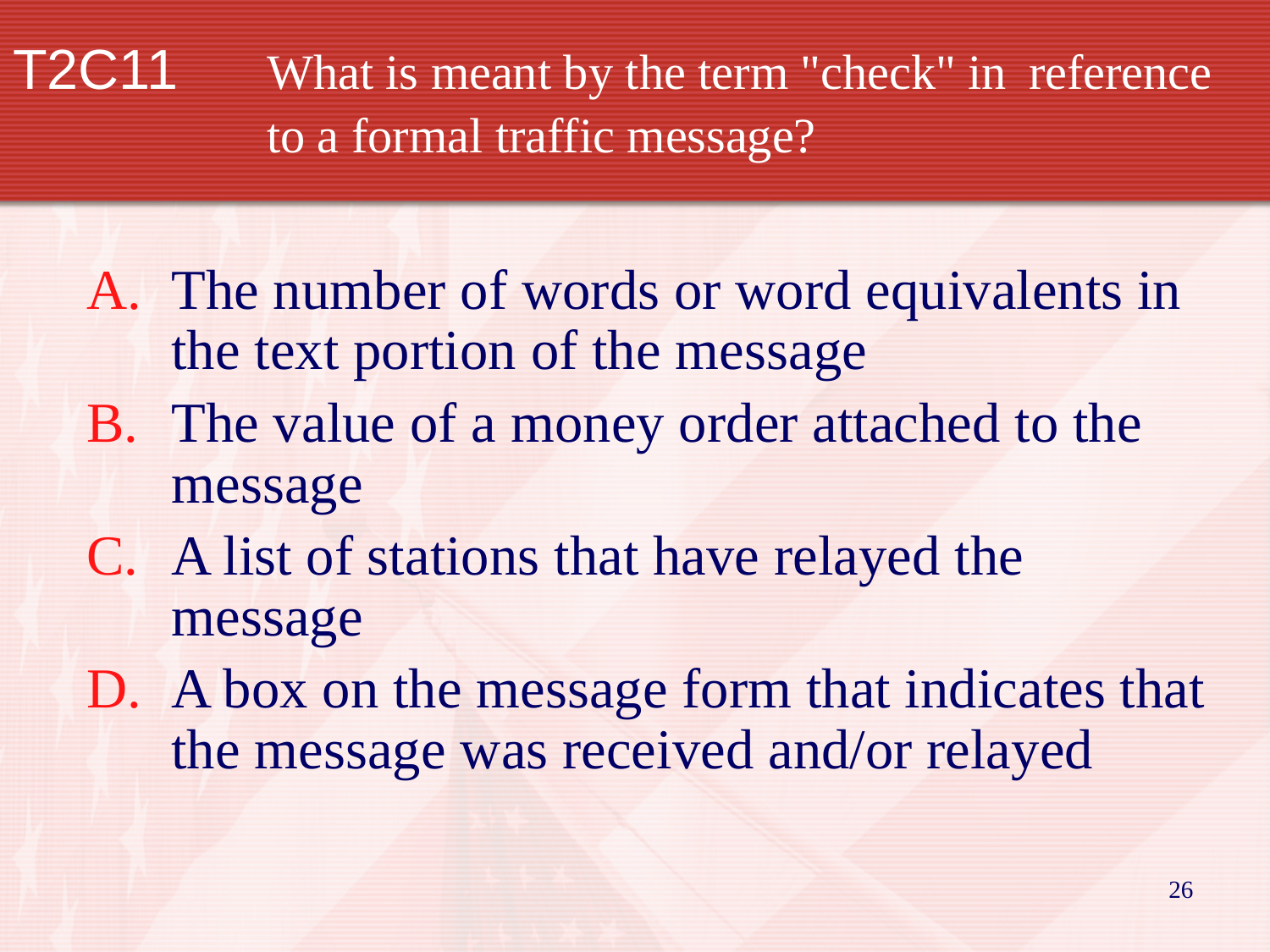

# T2C11	What is meant by the term "check" in 	reference 		to a formal traffic message?
The number of words or word equivalents in the text portion of the message
The value of a money order attached to the message
A list of stations that have relayed the message
A box on the message form that indicates that the message was received and/or relayed
26